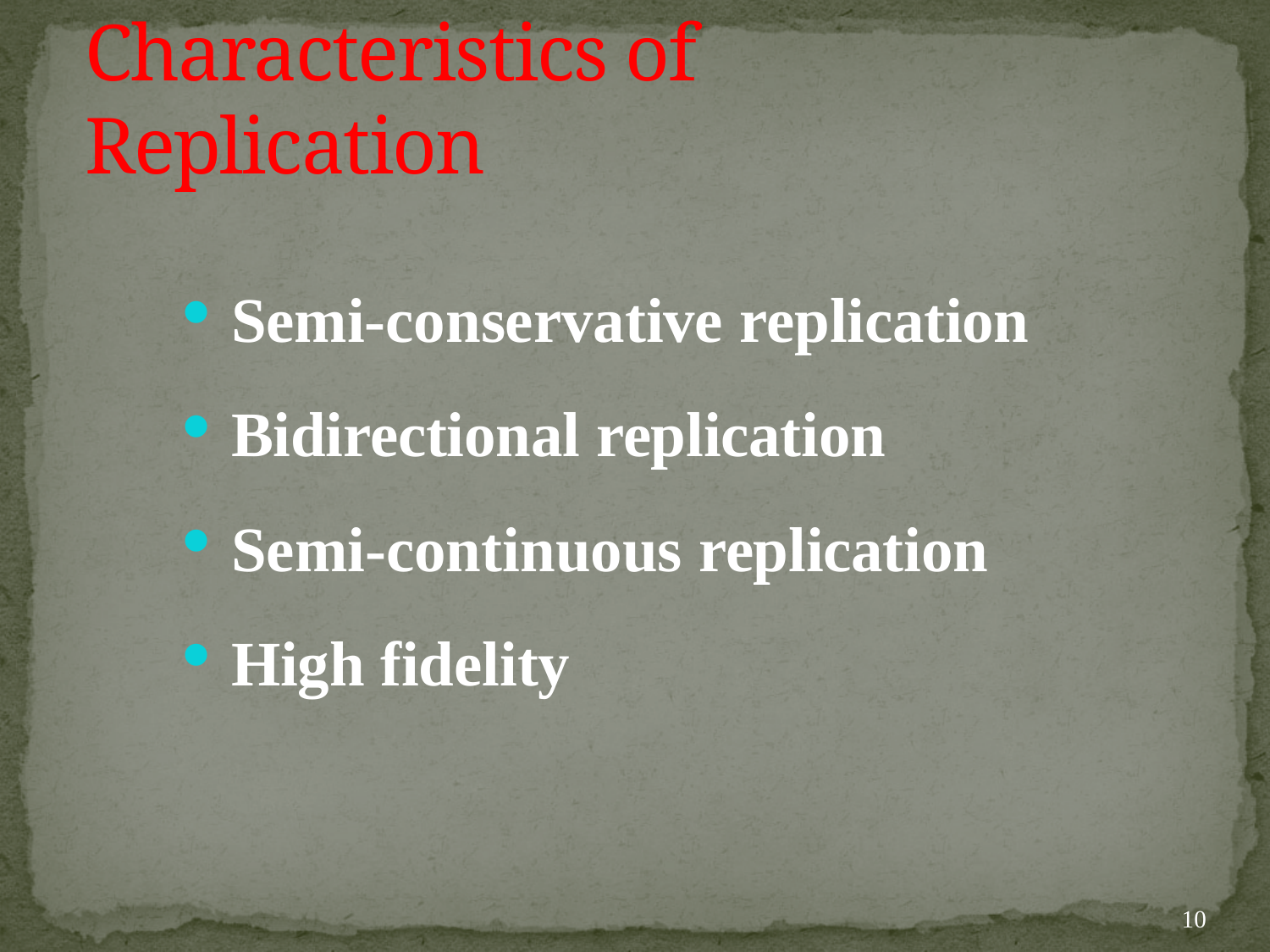

# Characteristics of Replication
Semi-conservative replication
Bidirectional replication
Semi-continuous replication
High fidelity
10